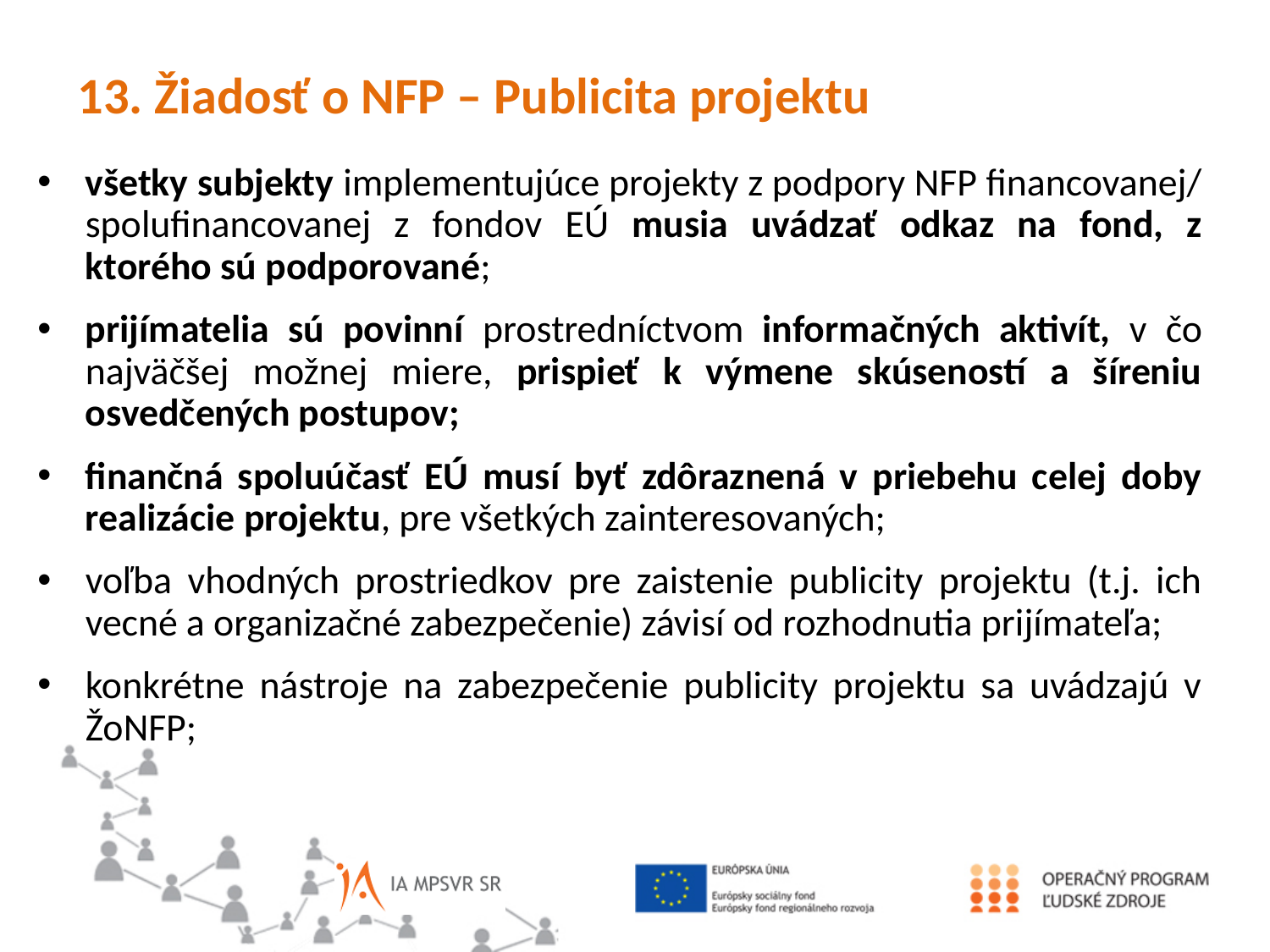

13. Žiadosť o NFP – Publicita projektu
všetky subjekty implementujúce projekty z podpory NFP financovanej/ spolufinancovanej z fondov EÚ musia uvádzať odkaz na fond, z ktorého sú podporované;
prijímatelia sú povinní prostredníctvom informačných aktivít, v čo najväčšej možnej miere, prispieť k výmene skúseností a šíreniu osvedčených postupov;
finančná spoluúčasť EÚ musí byť zdôraznená v priebehu celej doby realizácie projektu, pre všetkých zainteresovaných;
voľba vhodných prostriedkov pre zaistenie publicity projektu (t.j. ich vecné a organizačné zabezpečenie) závisí od rozhodnutia prijímateľa;
konkrétne nástroje na zabezpečenie publicity projektu sa uvádzajú v ŽoNFP;